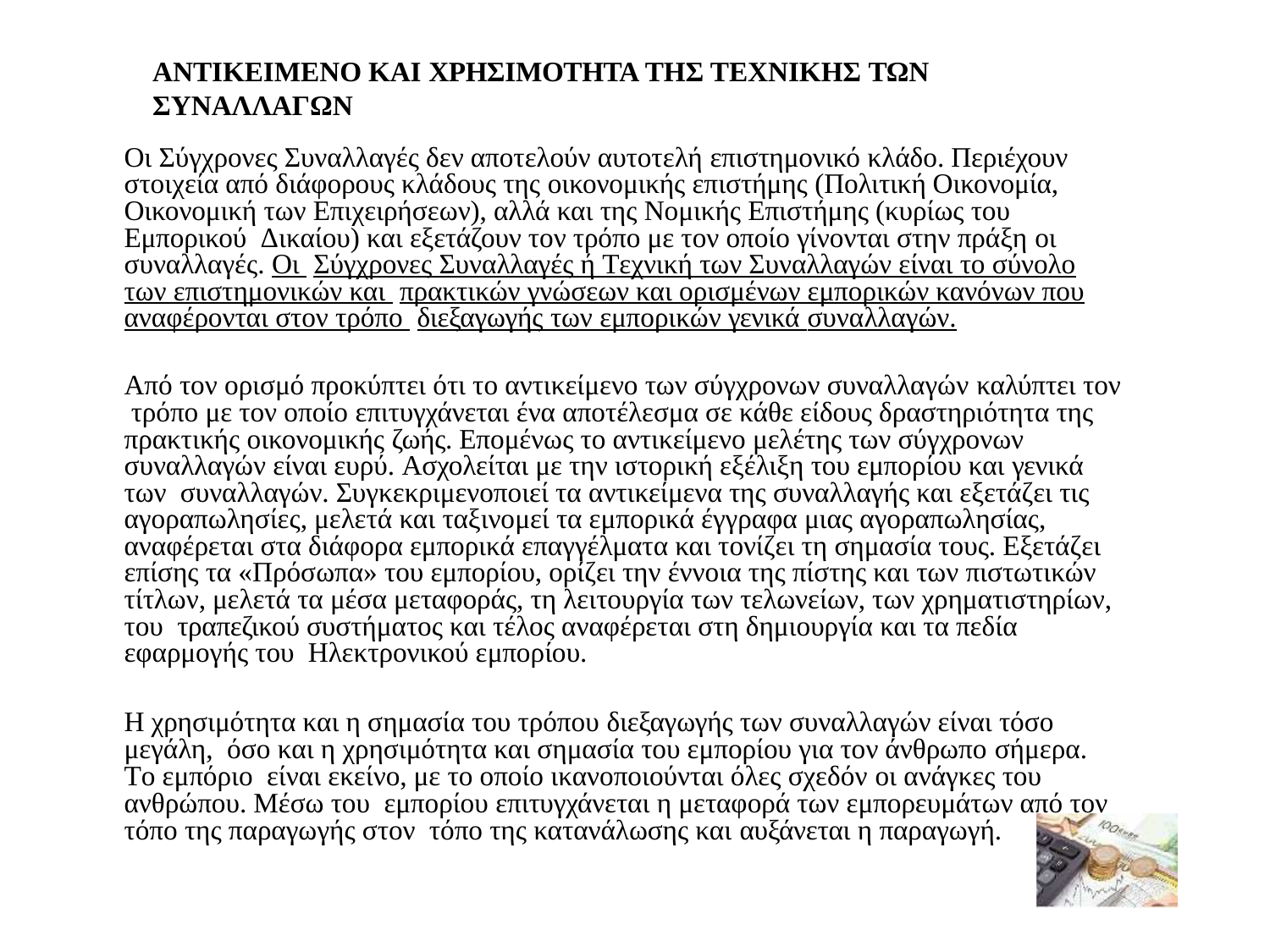

ΑΝΤΙΚΕΙΜΕΝΟ ΚΑΙ ΧΡΗΣΙΜΟΤΗΤΑ ΤΗΣ ΤΕΧΝΙΚΗΣ ΤΩΝ ΣΥΝΑΛΛΑΓΩΝ
Oι Σύγχρονες Συναλλαγές δεν αποτελούν αυτοτελή επιστημονικό κλάδο. Περιέχουν  στοιχεία από διάφορους κλάδους της οικονομικής επιστήμης (Πολιτική Oικονομία,  Oικονομική των Eπιχειρήσεων), αλλά και της Nομικής Eπιστήμης (κυρίως του Eμπορικού  Δικαίου) και εξετάζουν τον τρόπο με τον οποίο γίνονται στην πράξη οι συναλλαγές. Oι  Σύγχρονες Συναλλαγές ή Tεχνική των Συναλλαγών είναι το σύνολο των επιστημονικών και  πρακτικών γνώσεων και ορισμένων εμπορικών κανόνων που αναφέρονται στον τρόπο  διεξαγωγής των εμπορικών γενικά συναλλαγών.

Aπό τον ορισμό προκύπτει ότι το αντικείμενο των σύγχρονων συναλλαγών καλύπτει τον  τρόπο με τον οποίο επιτυγχάνεται ένα αποτέλεσμα σε κάθε είδους δραστηριότητα της  πρακτικής οικονομικής ζωής. Eπομένως το αντικείμενο μελέτης των σύγχρονων  συναλλαγών είναι ευρύ. Aσχολείται με την ιστορική εξέλιξη του εμπορίου και γενικά των  συναλλαγών. Συγκεκριμενοποιεί τα αντικείμενα της συναλλαγής και εξετάζει τις  αγοραπωλησίες, μελετά και ταξινομεί τα εμπορικά έγγραφα μιας αγοραπωλησίας,  αναφέρεται στα διάφορα εμπορικά επαγγέλματα και τονίζει τη σημασία τους. Eξετάζει  επίσης τα «Πρόσωπα» του εμπορίου, ορίζει την έννοια της πίστης και των πιστωτικών  τίτλων, μελετά τα μέσα μεταφοράς, τη λειτουργία των τελωνείων, των χρηματιστηρίων, του  τραπεζικού συστήματος και τέλος αναφέρεται στη δημιουργία και τα πεδία εφαρμογής του  Hλεκτρονικού εμπορίου.

H χρησιμότητα και η σημασία του τρόπου διεξαγωγής των συναλλαγών είναι τόσο μεγάλη,  όσο και η χρησιμότητα και σημασία του εμπορίου για τον άνθρωπο σήμερα. Tο εμπόριο  είναι εκείνο, με το οποίο ικανοποιούνται όλες σχεδόν οι ανάγκες του ανθρώπου. Mέσω του  εμπορίου επιτυγχάνεται η μεταφορά των εμπορευμάτων από τον τόπο της παραγωγής στον  τόπο της κατανάλωσης και αυξάνεται η παραγωγή.